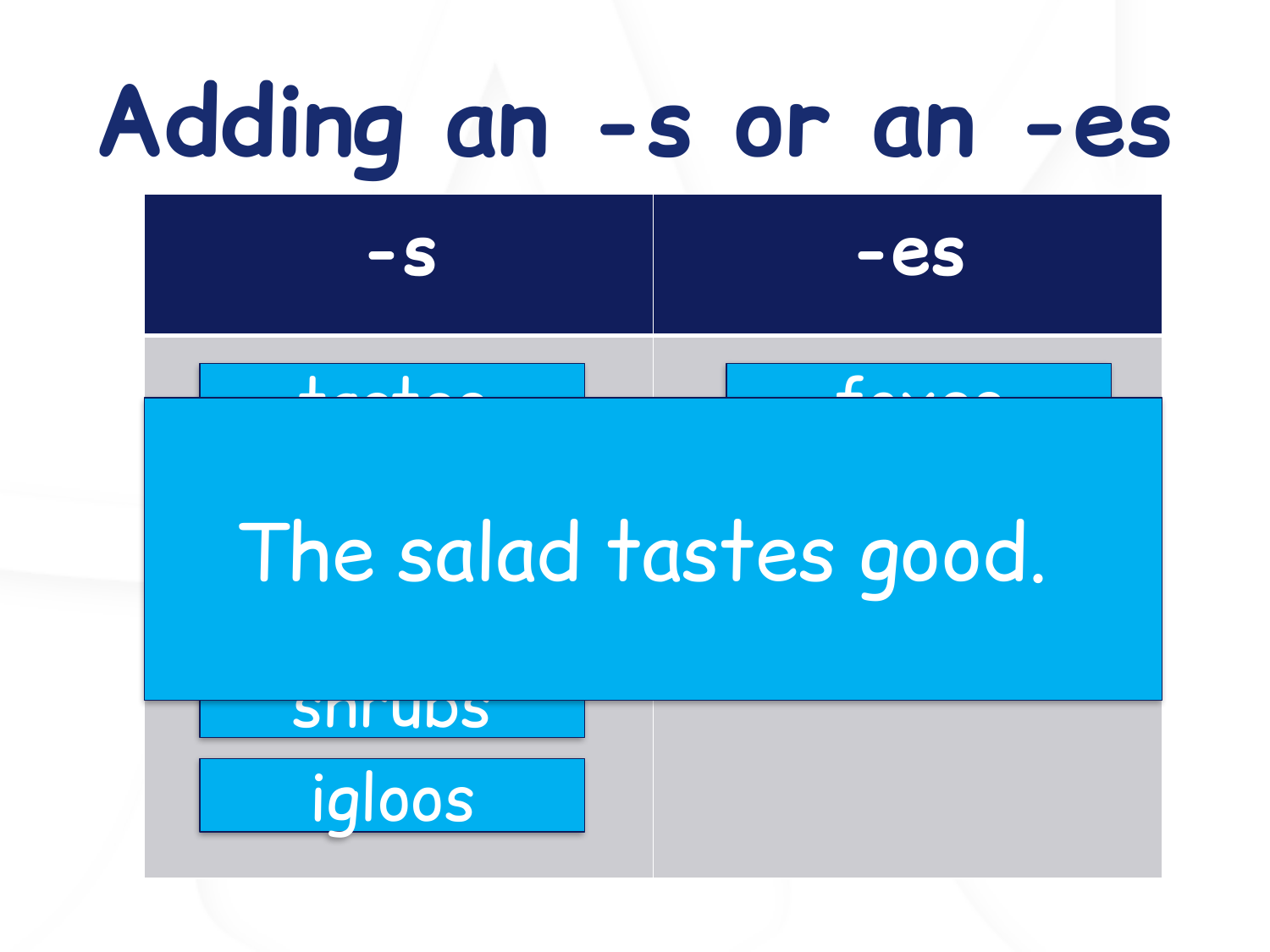

# Adding an -s or an -es
| -s | -es |
| --- | --- |
|  |  |
foxes
tastes
The salad tastes good.
bakes
churches
run
taste
bake
fox
igloo
shrub
church
bush
bushes
runs
shrubs
igloos